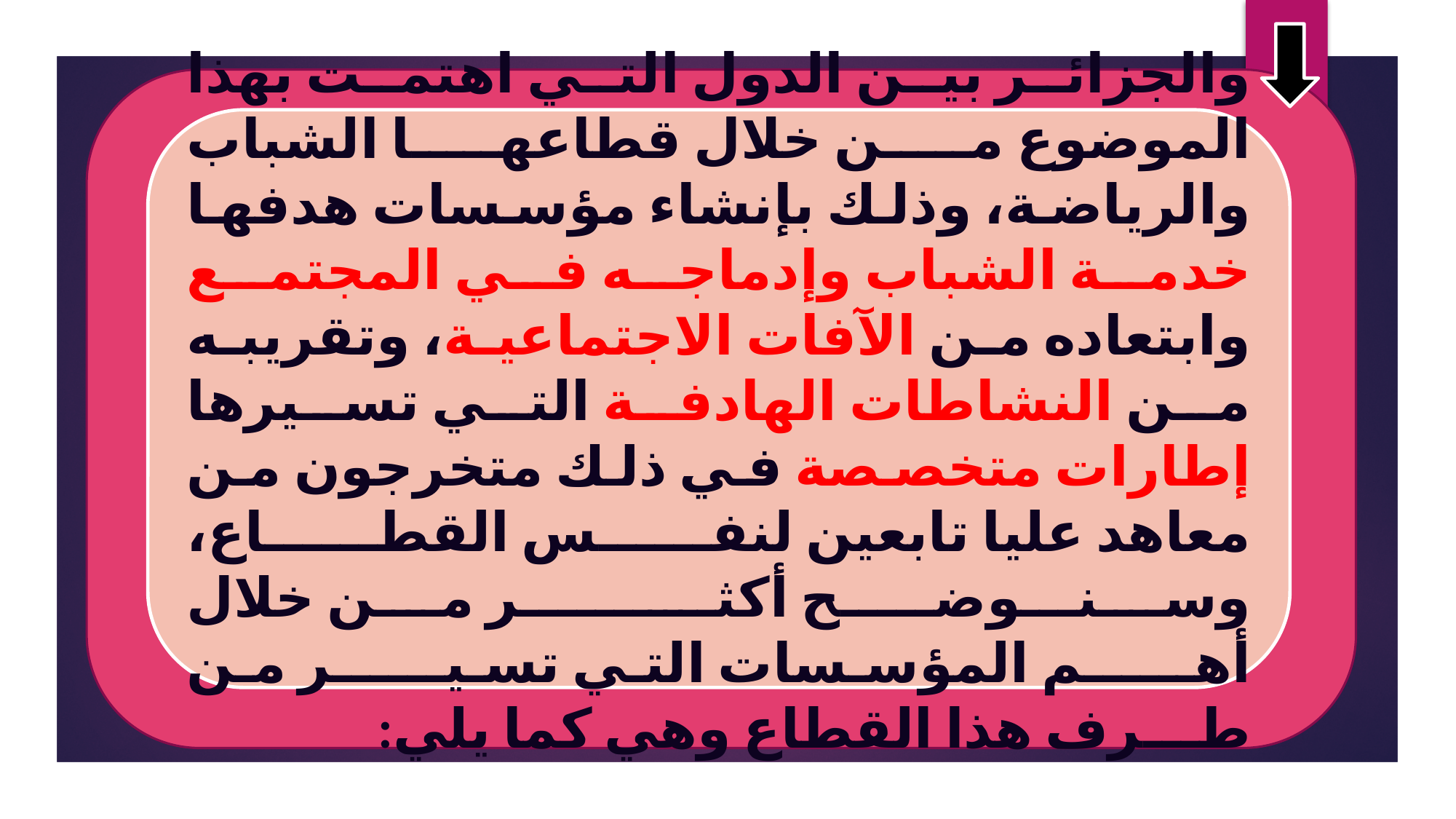

والجزائر بين الدول التي اهتمت بهذا الموضوع من خلال قطاعها الشباب والرياضة، وذلك بإنشاء مؤسسات هدفها خدمة الشباب وإدماجه في المجتمع وابتعاده من الآفات الاجتماعية، وتقريبه من النشاطات الهادفة التي تسيرها إطارات متخصصة في ذلك متخرجون من معاهد عليا تابعين لنفــــــس القطــــــاع، وسنـــوضـــــح أكثـــــــر من خلال أهـــــم المؤسسات التي تسيــــــر من طـــرف هذا القطاع وهي كما يلي: